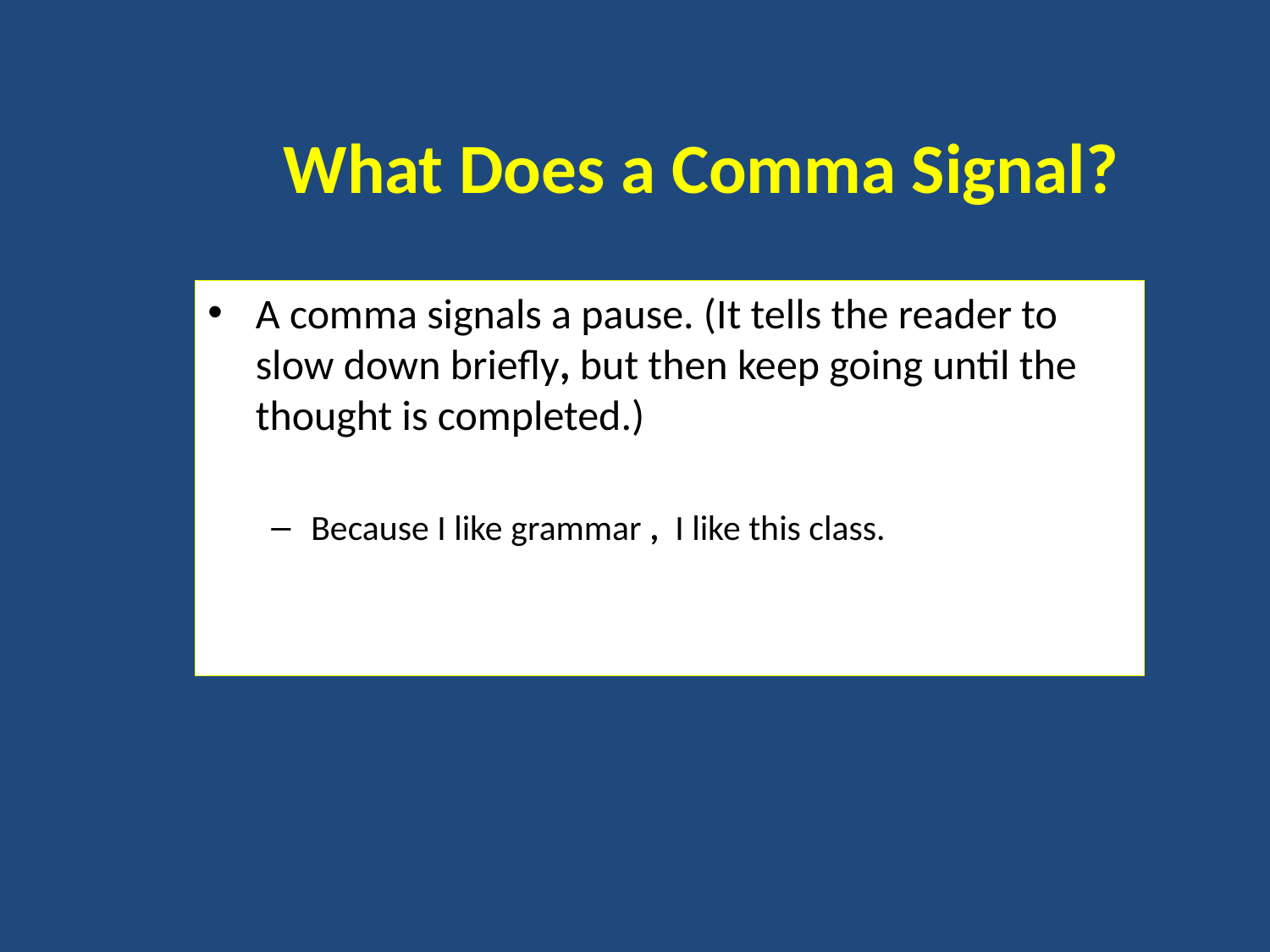

# What Does a Comma Signal?
A comma signals a pause. (It tells the reader to slow down briefly, but then keep going until the thought is completed.)

Because I like grammar ,  I like this class.